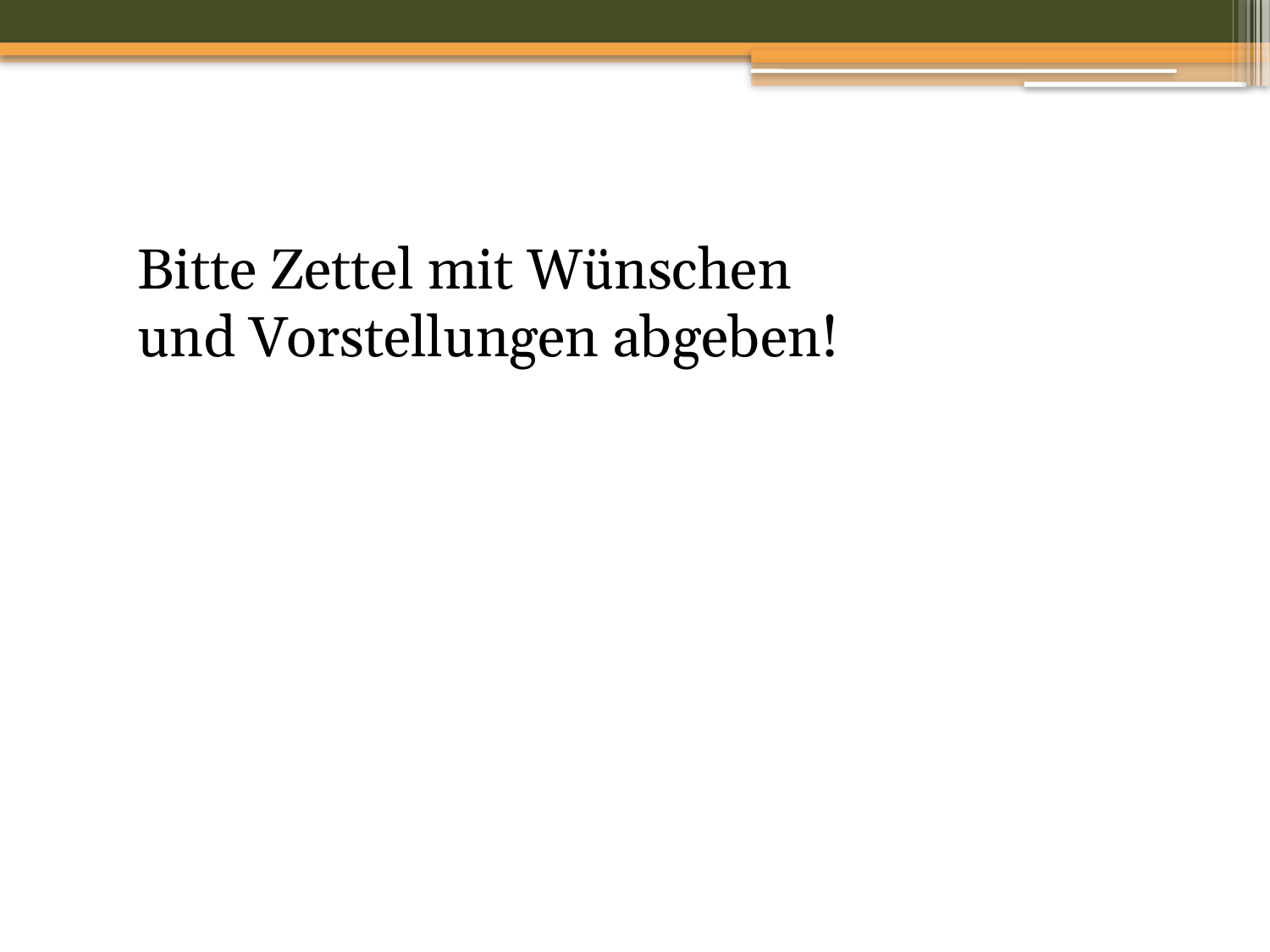

Bitte Zettel mit Wünschen und Vorstellungen abgeben!